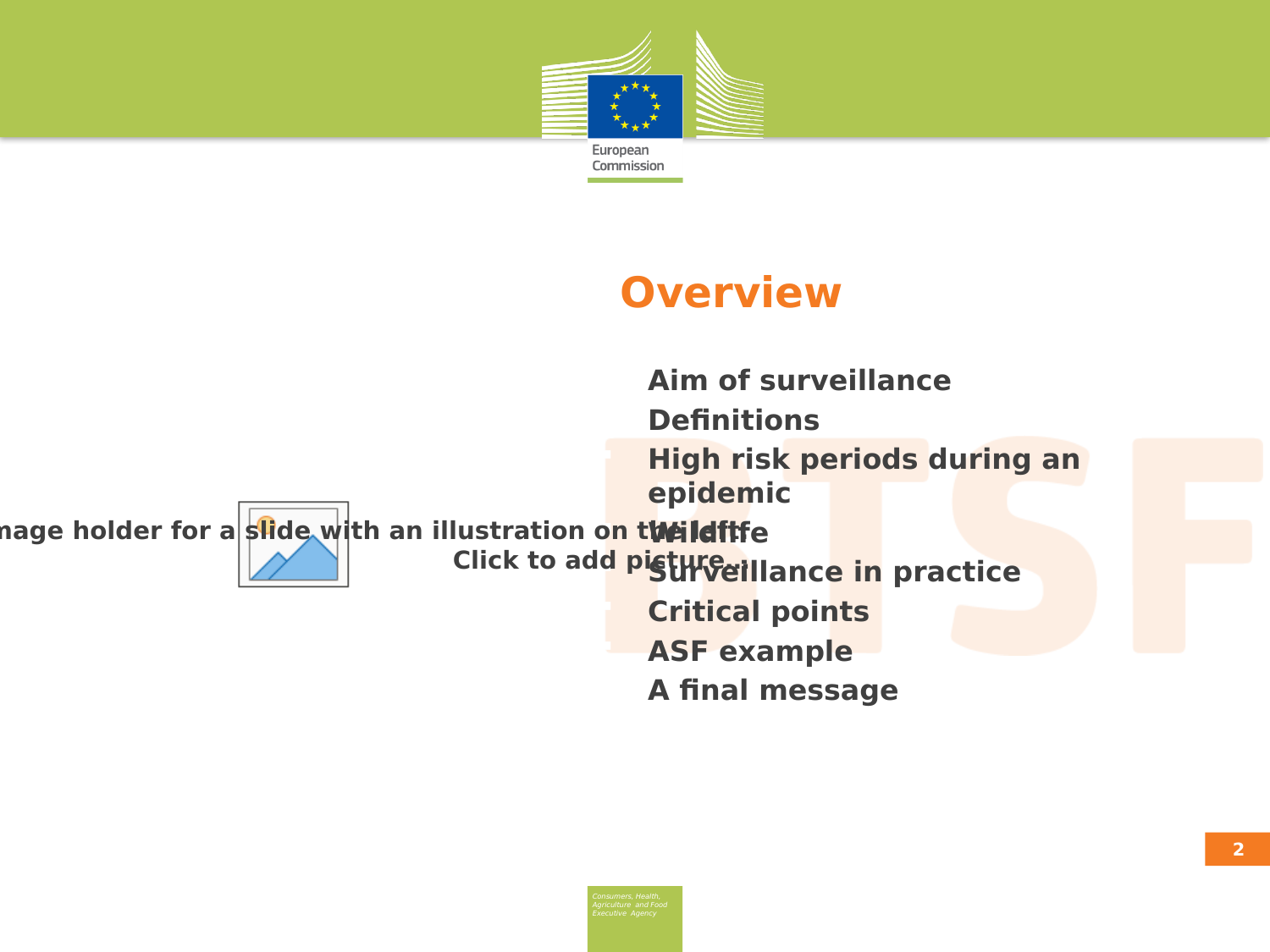

# Overview
Aim of surveillance
Definitions
High risk periods during an epidemic
Wildlife
Surveillance in practice
Critical points
ASF example
A final message

2